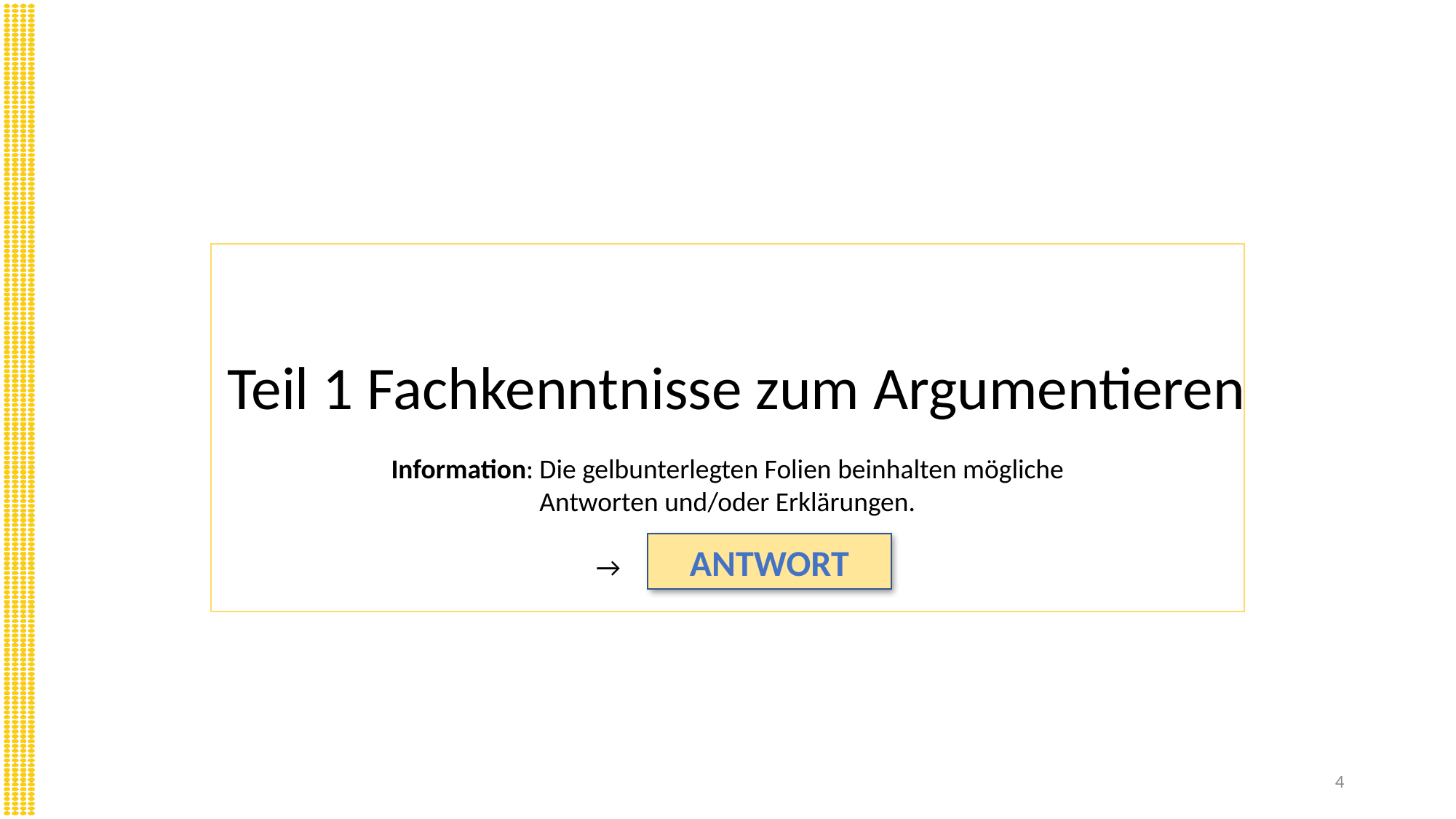

# Teil 1 Fachkenntnisse zum Argumentieren
Information: Die gelbunterlegten Folien beinhalten mögliche Antworten und/oder Erklärungen.

          →
ANTWORT
4